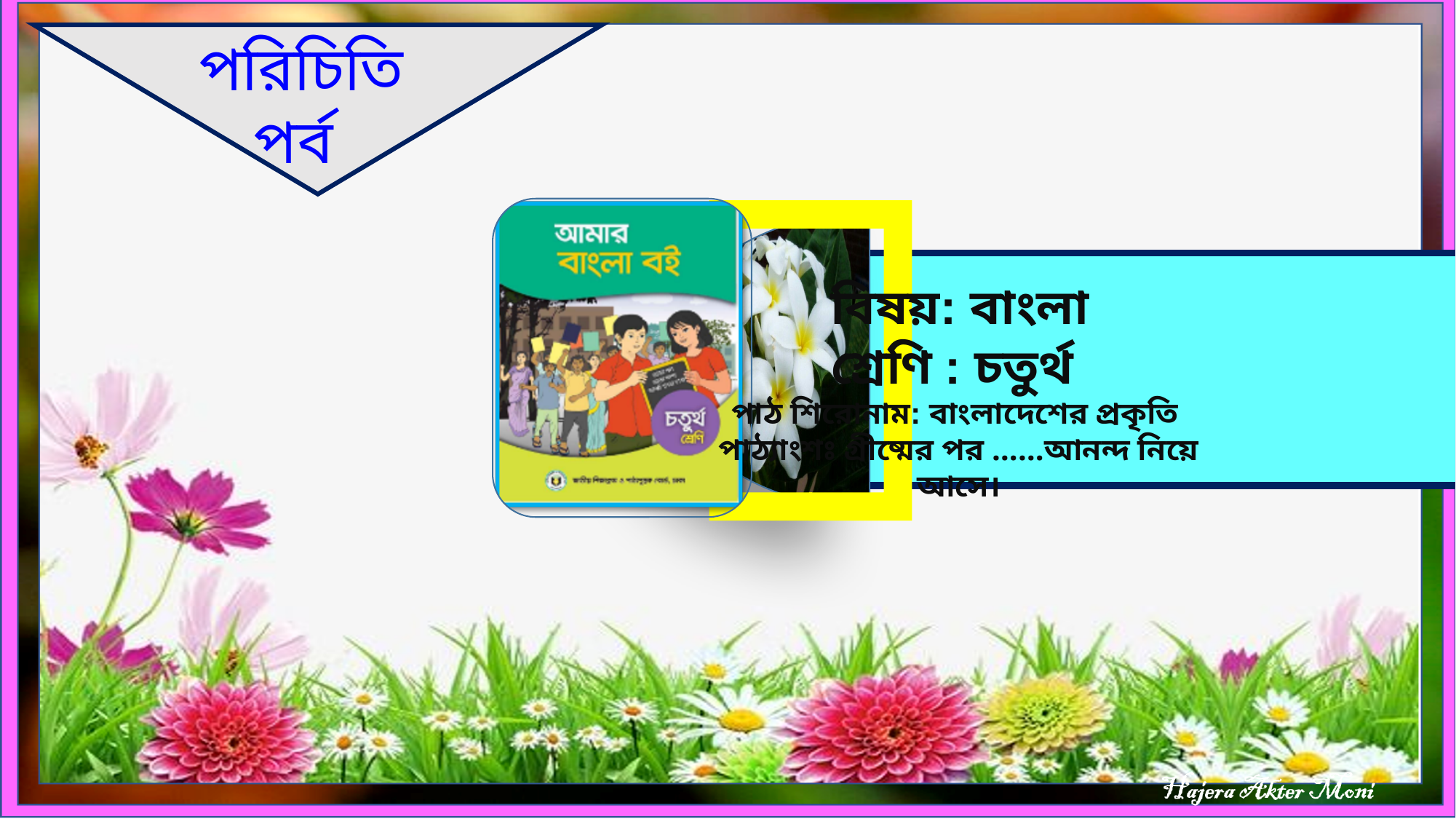

পরিচিতি
পর্ব

 বিষয়: বাংলা
শ্রেণি : চতুর্থ
পাঠ শিরোনাম: বাংলাদেশের প্রকৃতি
পাঠ্যাংশঃ গ্রীষ্মের পর ……আনন্দ নিয়ে আসে।